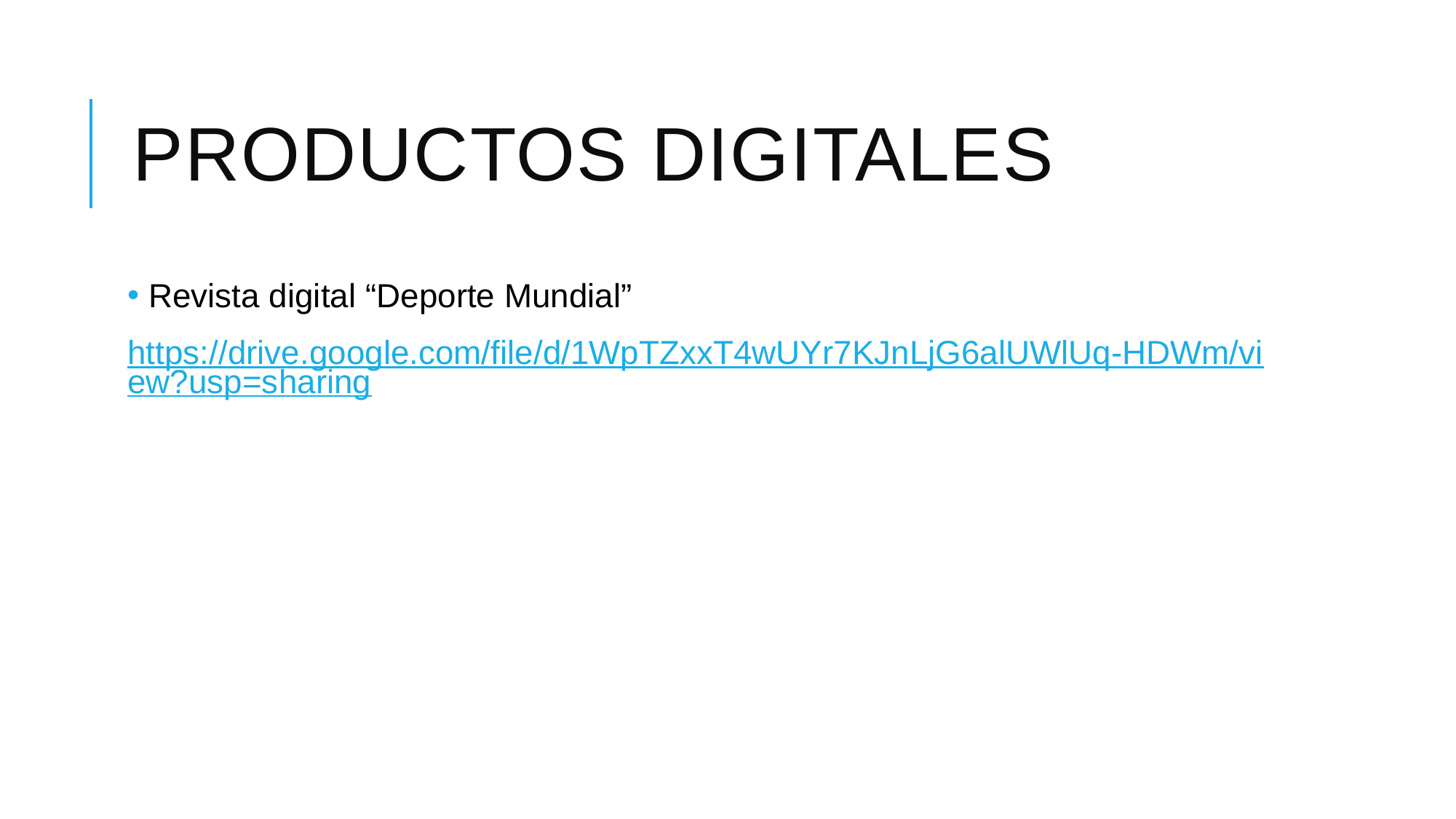

# Productos digitales
 Revista digital “Deporte Mundial”
https://drive.google.com/file/d/1WpTZxxT4wUYr7KJnLjG6alUWlUq-HDWm/view?usp=sharing